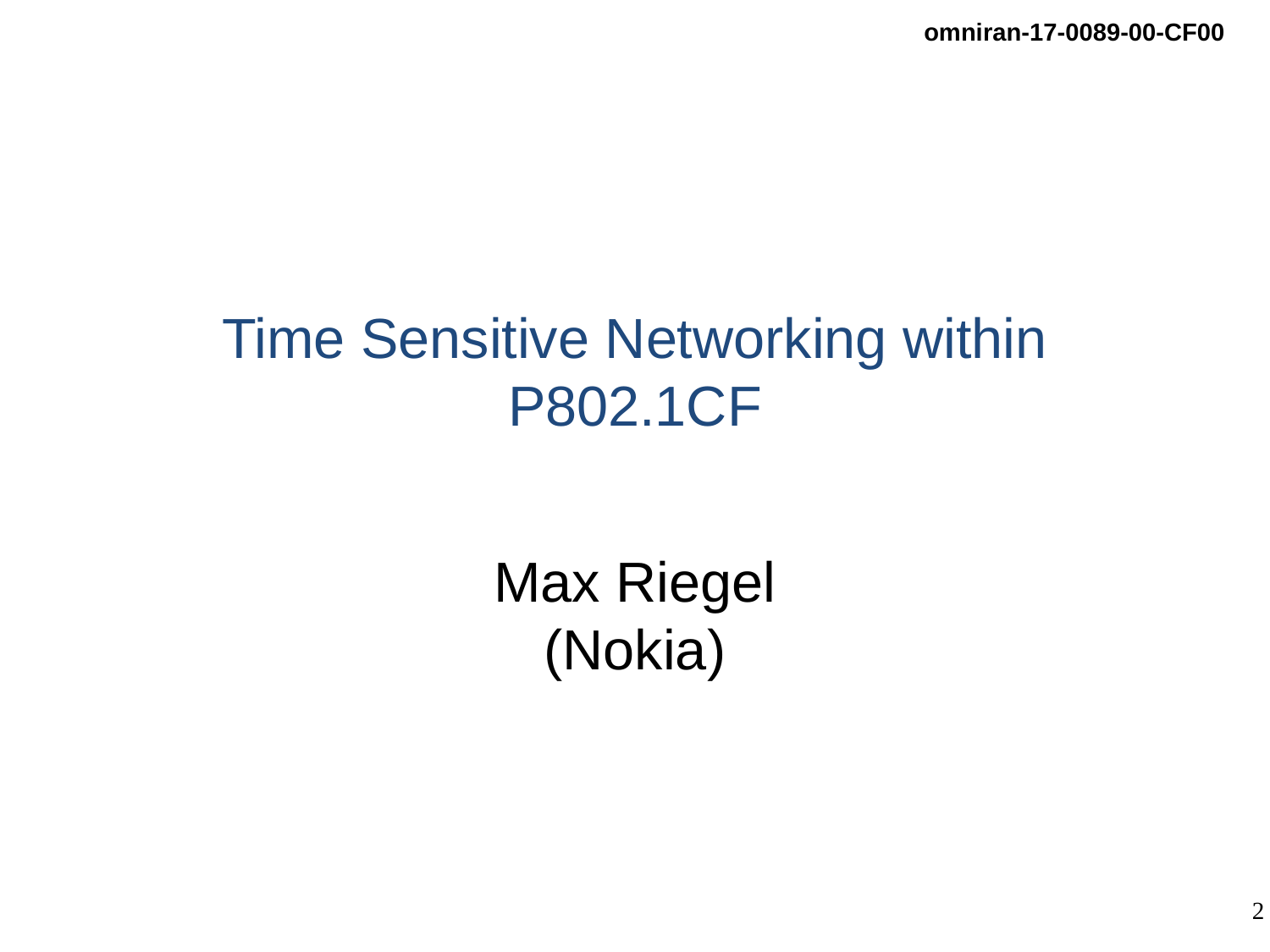

# Time Sensitive Networking within P802.1CF
Max Riegel
(Nokia)